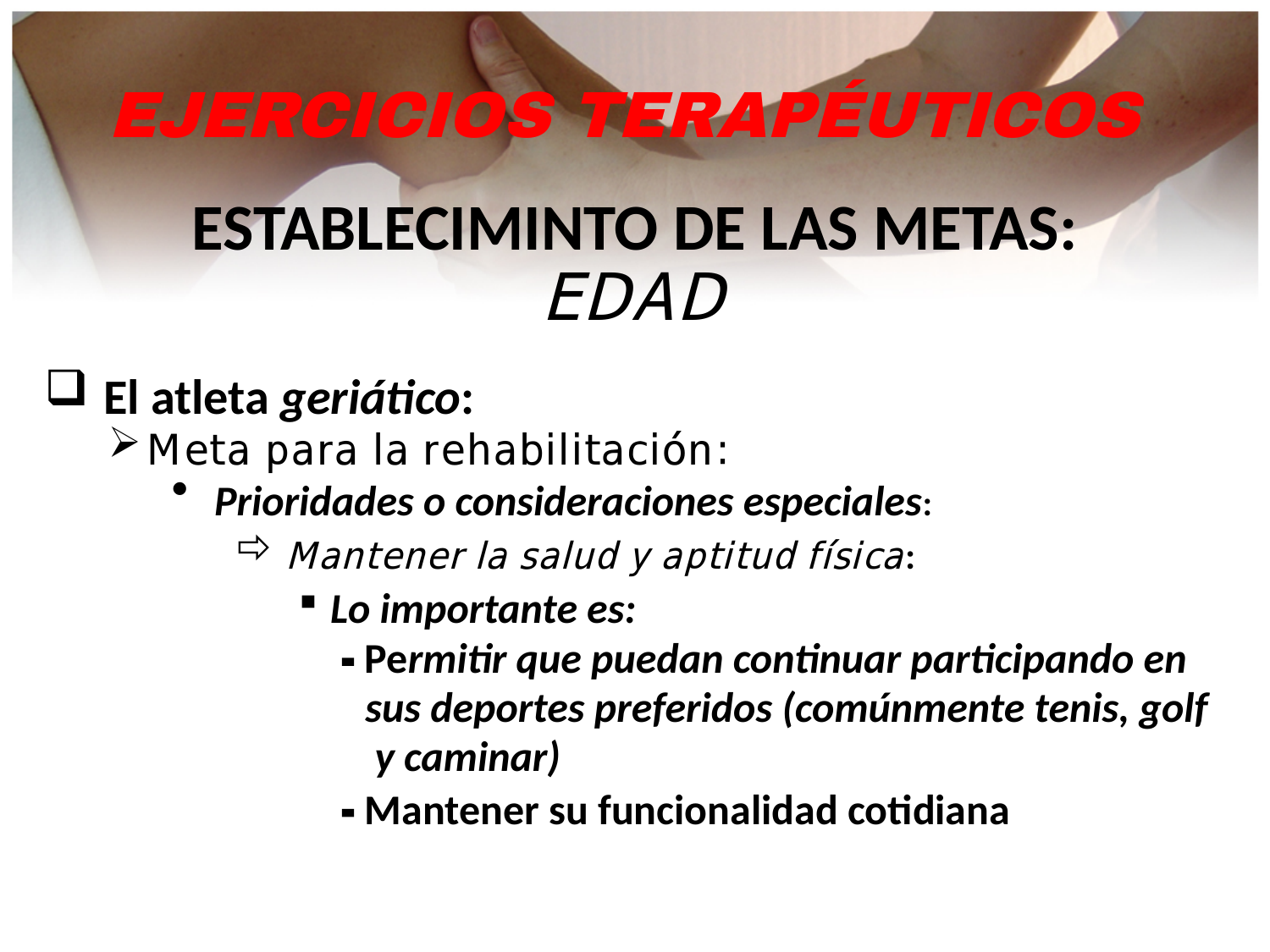

EJERCICIOS TERAPÉUTICOS
ESTABLECIMINTO DE LAS METAS:
EDAD
 El atleta geriático:
Meta para la rehabilitación:
 Prioridades o consideraciones especiales:
 Mantener la salud y aptitud física:
Lo importante es:
   - Permitir que puedan continuar participando en
       sus deportes preferidos (comúnmente tenis, golf
        y caminar)
   - Mantener su funcionalidad cotidiana